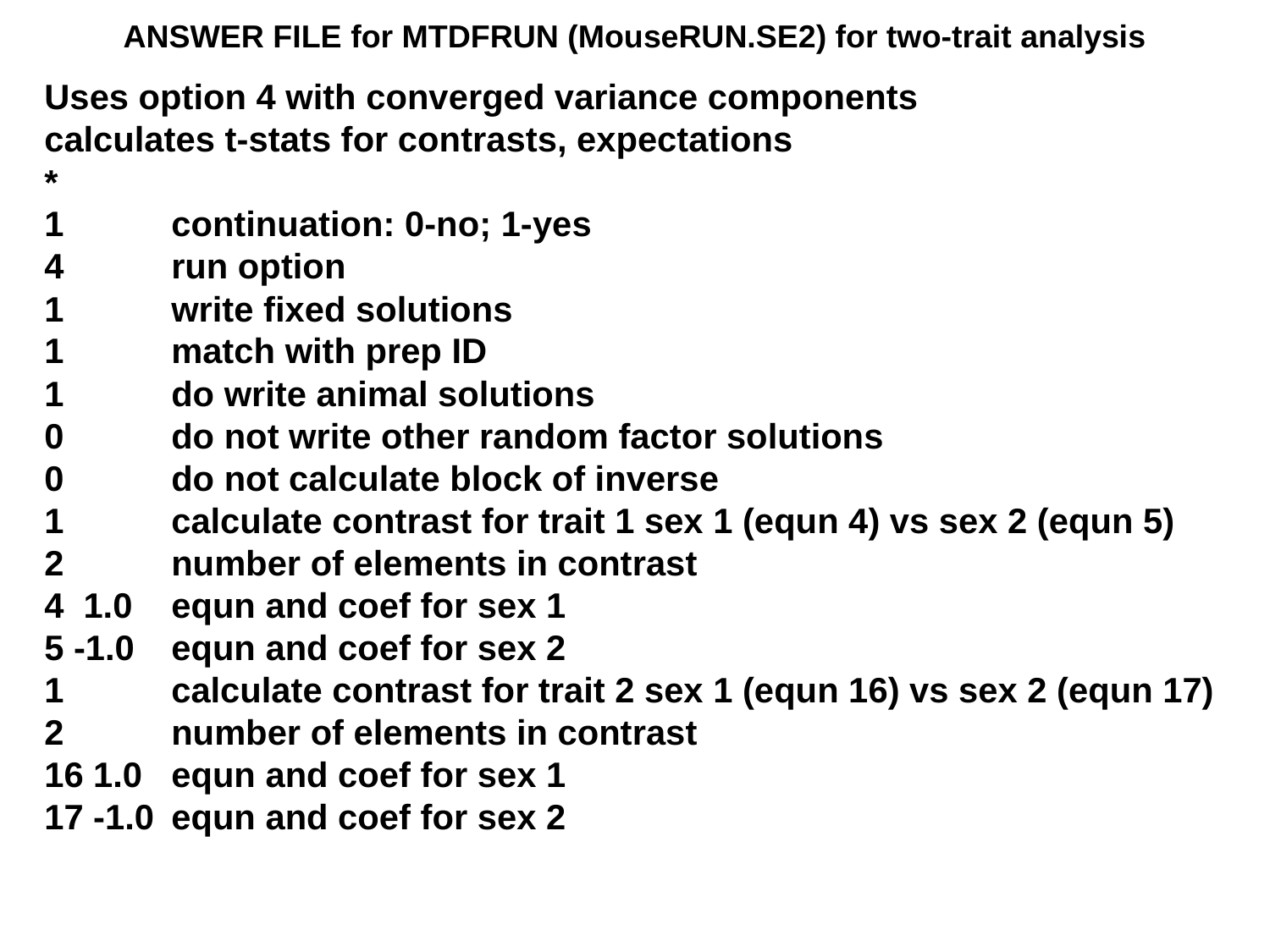

ANSWER FILE for MTDFRUN (MouseRUN.SE2) for two-trait analysis
Uses option 4 with converged variance components
calculates t-stats for contrasts, expectations
*
1	continuation: 0‑no; 1‑yes
4	run option
1	write fixed solutions
1	match with prep ID
1	do write animal solutions
0	do not write other random factor solutions
0	do not calculate block of inverse
1	calculate contrast for trait 1 sex 1 (equn 4) vs sex 2 (equn 5)
2	number of elements in contrast
4  1.0 	equn and coef for sex 1
5 ‑1.0 	equn and coef for sex 2
1	calculate contrast for trait 2 sex 1 (equn 16) vs sex 2 (equn 17)
2	number of elements in contrast
16 1.0 	equn and coef for sex 1
17 -1.0	equn and coef for sex 2